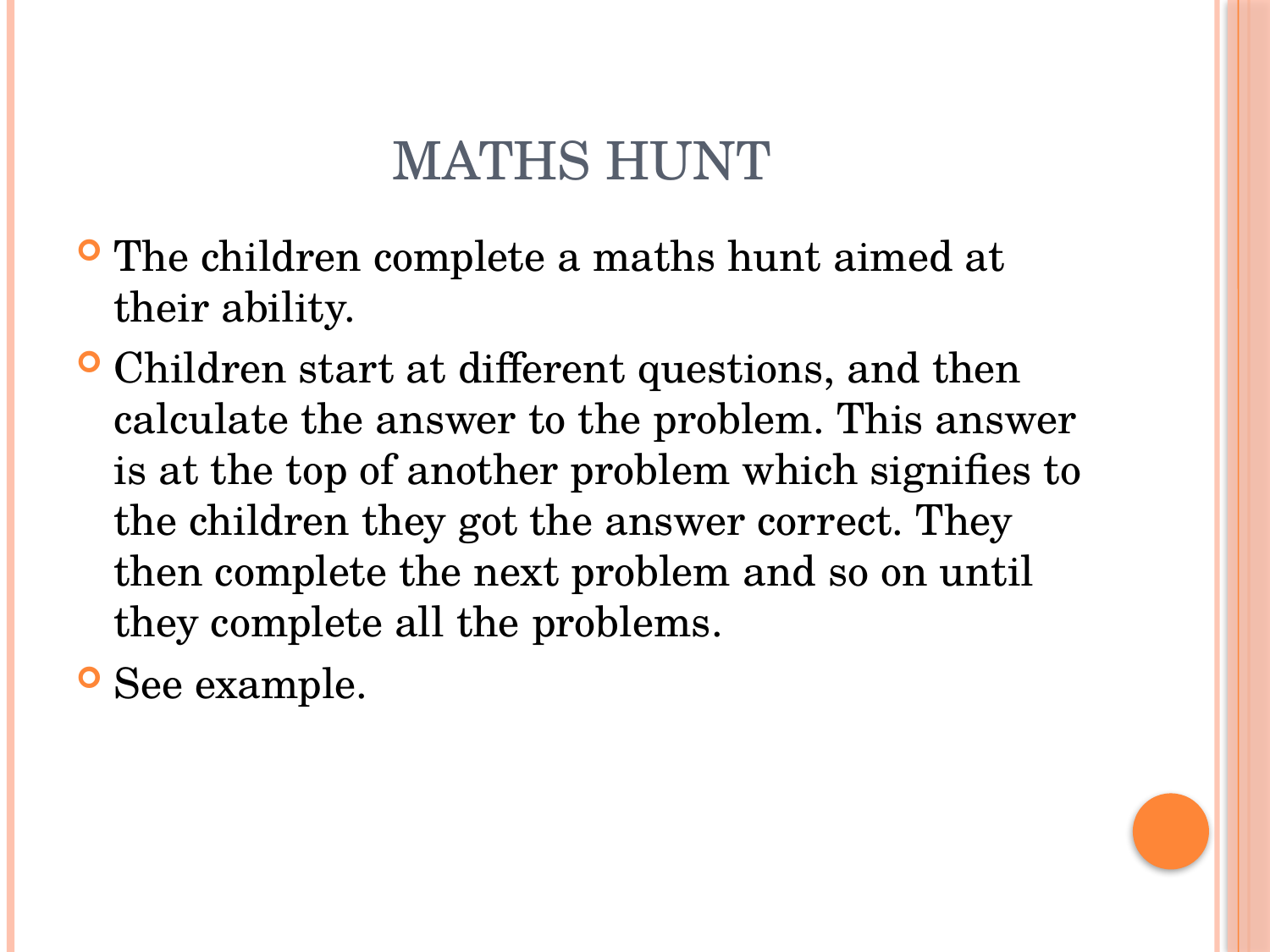

# Maths Hunt
The children complete a maths hunt aimed at their ability.
Children start at different questions, and then calculate the answer to the problem. This answer is at the top of another problem which signifies to the children they got the answer correct. They then complete the next problem and so on until they complete all the problems.
See example.